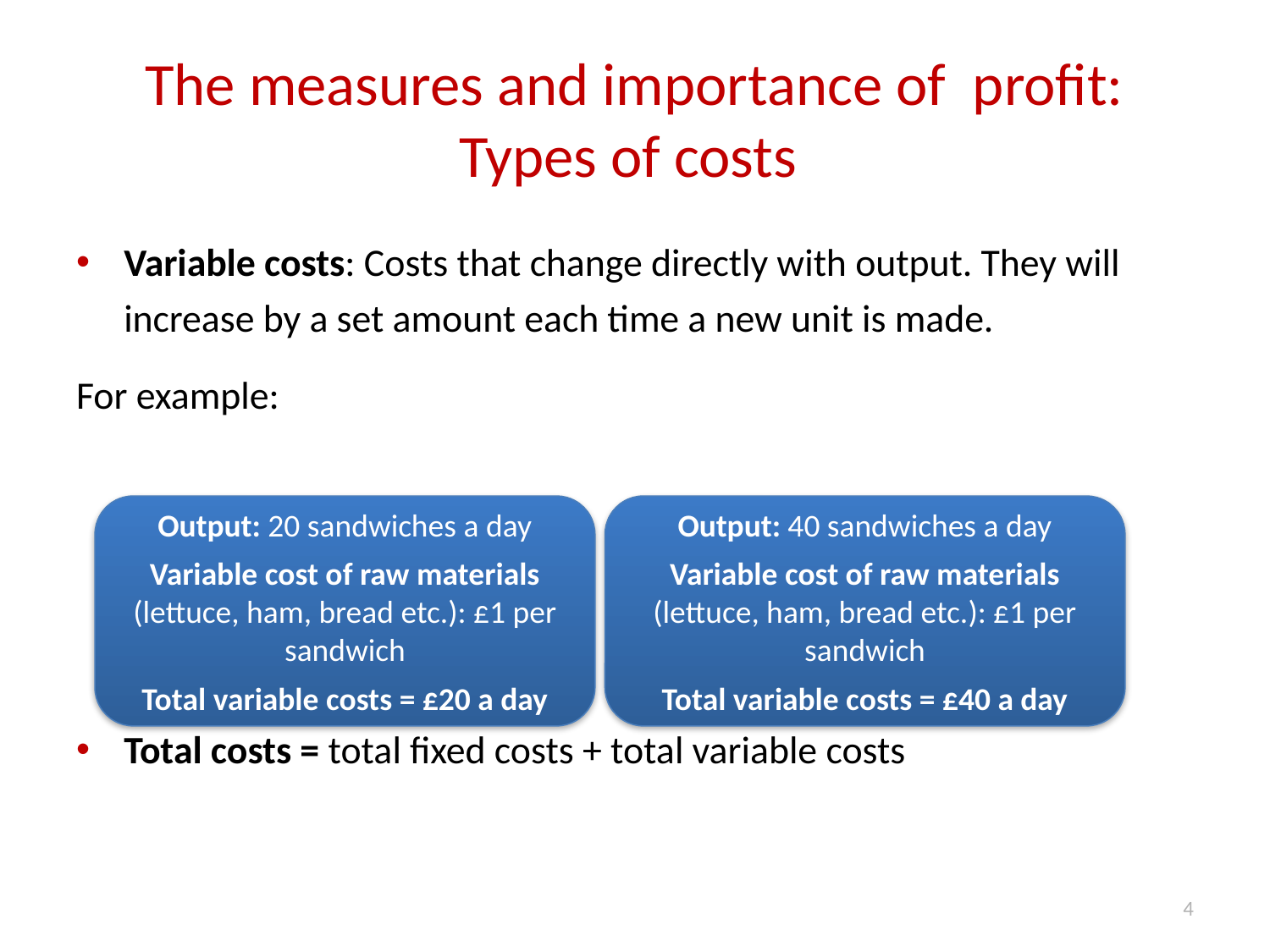

# The measures and importance of  profit: Types of costs
Variable costs: Costs that change directly with output. They will increase by a set amount each time a new unit is made.
For example:

Total costs = total fixed costs + total variable costs

Output: 20 sandwiches a day
Variable cost of raw materials (lettuce, ham, bread etc.): £1 per sandwich
Total variable costs = £20 a day
Output: 40 sandwiches a day
Variable cost of raw materials (lettuce, ham, bread etc.): £1 per sandwich
Total variable costs = £40 a day
4